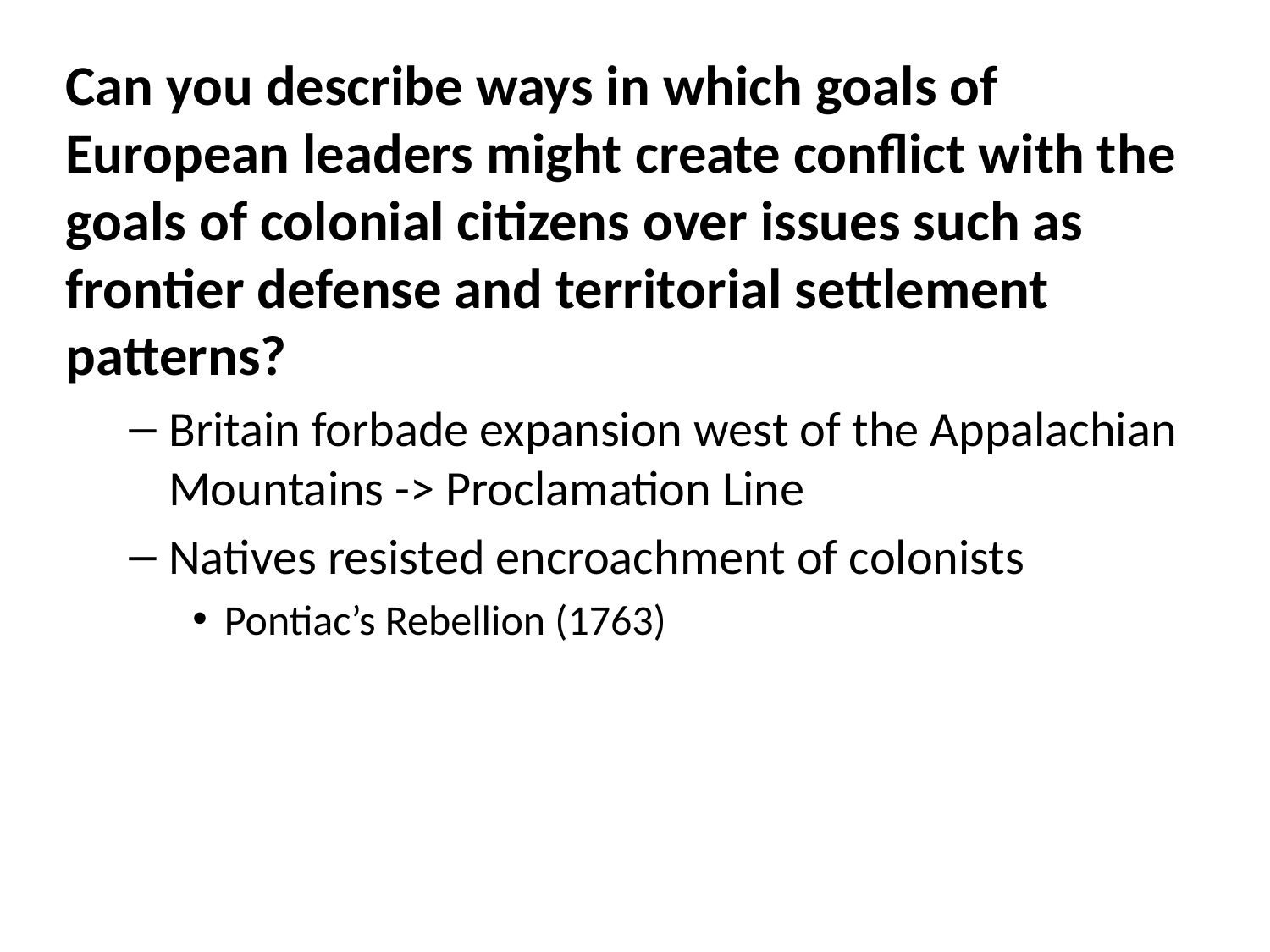

Can you describe ways in which goals of European leaders might create conflict with the goals of colonial citizens over issues such as frontier defense and territorial settlement patterns?
Britain forbade expansion west of the Appalachian Mountains -> Proclamation Line
Natives resisted encroachment of colonists
Pontiac’s Rebellion (1763)